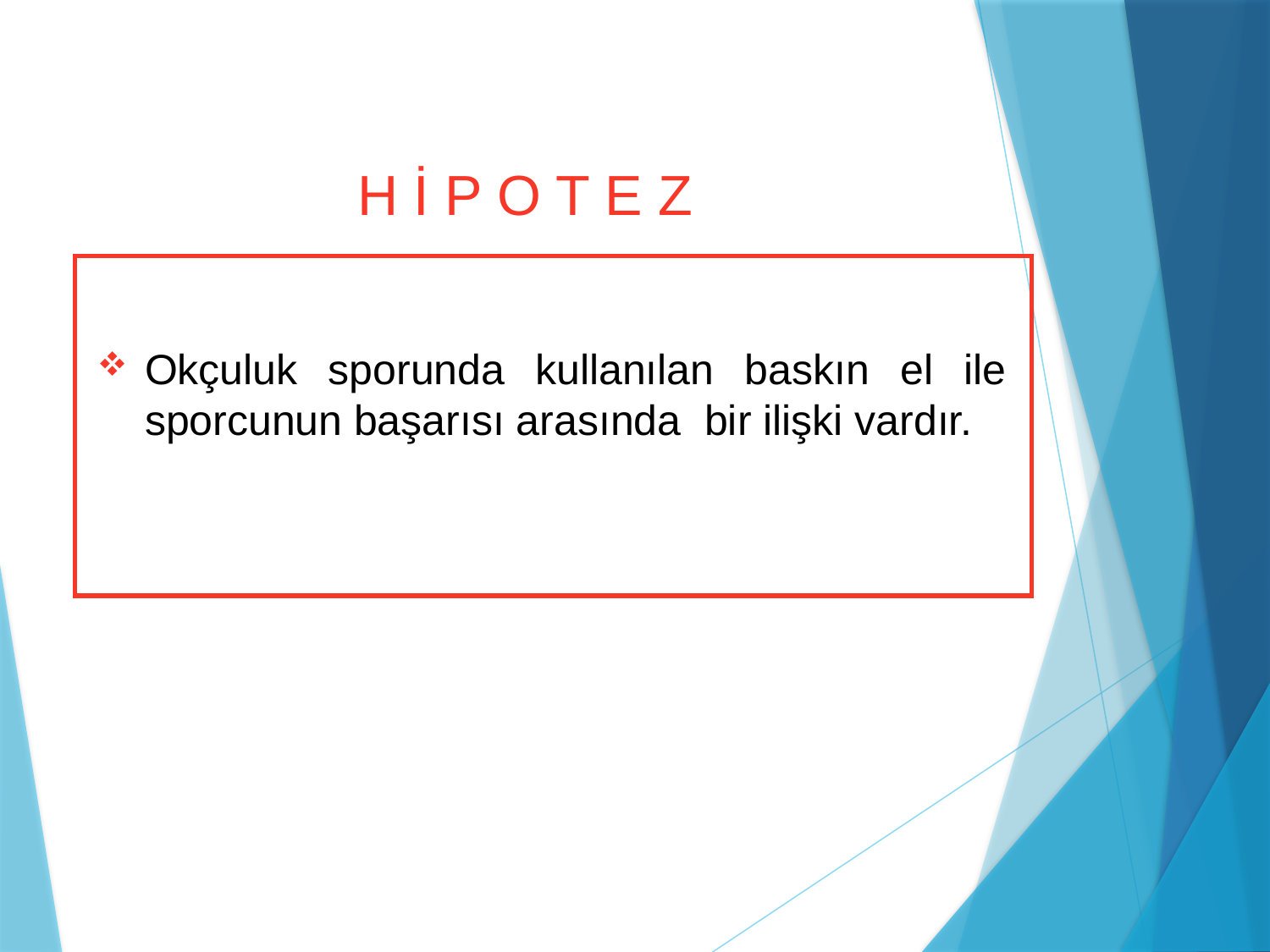

# H İ P O T E Z
|  |
| --- |
Okçuluk sporunda kullanılan baskın el ile sporcunun başarısı arasında  bir ilişki vardır.